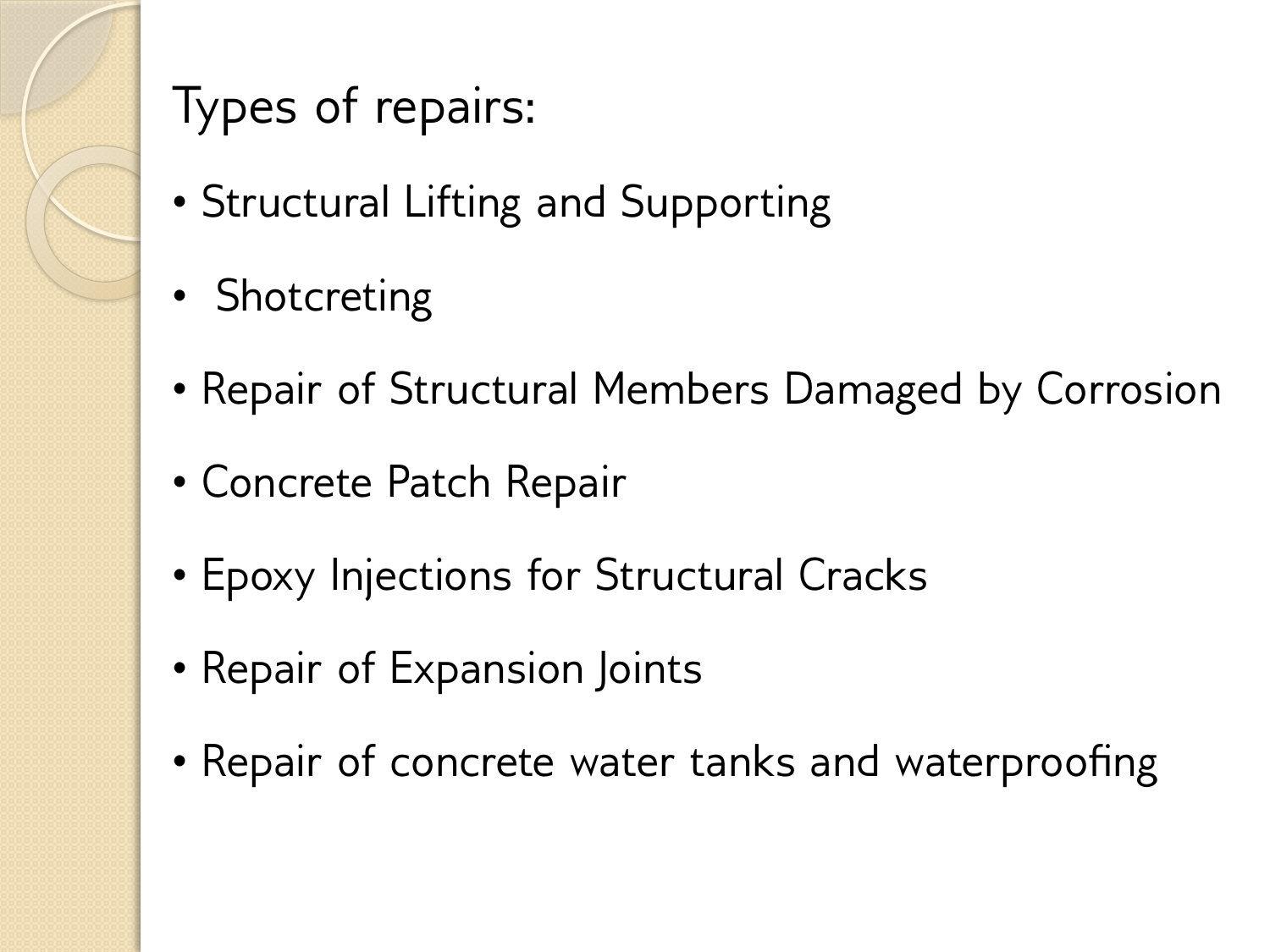

Types of repairs:
• Structural Lifting and Supporting
•  Shotcreting
• Repair of Structural Members Damaged by Corrosion
• Concrete Patch Repair
• Epoxy Injections for Structural Cracks
• Repair of Expansion Joints
• Repair of concrete water tanks and waterproofing